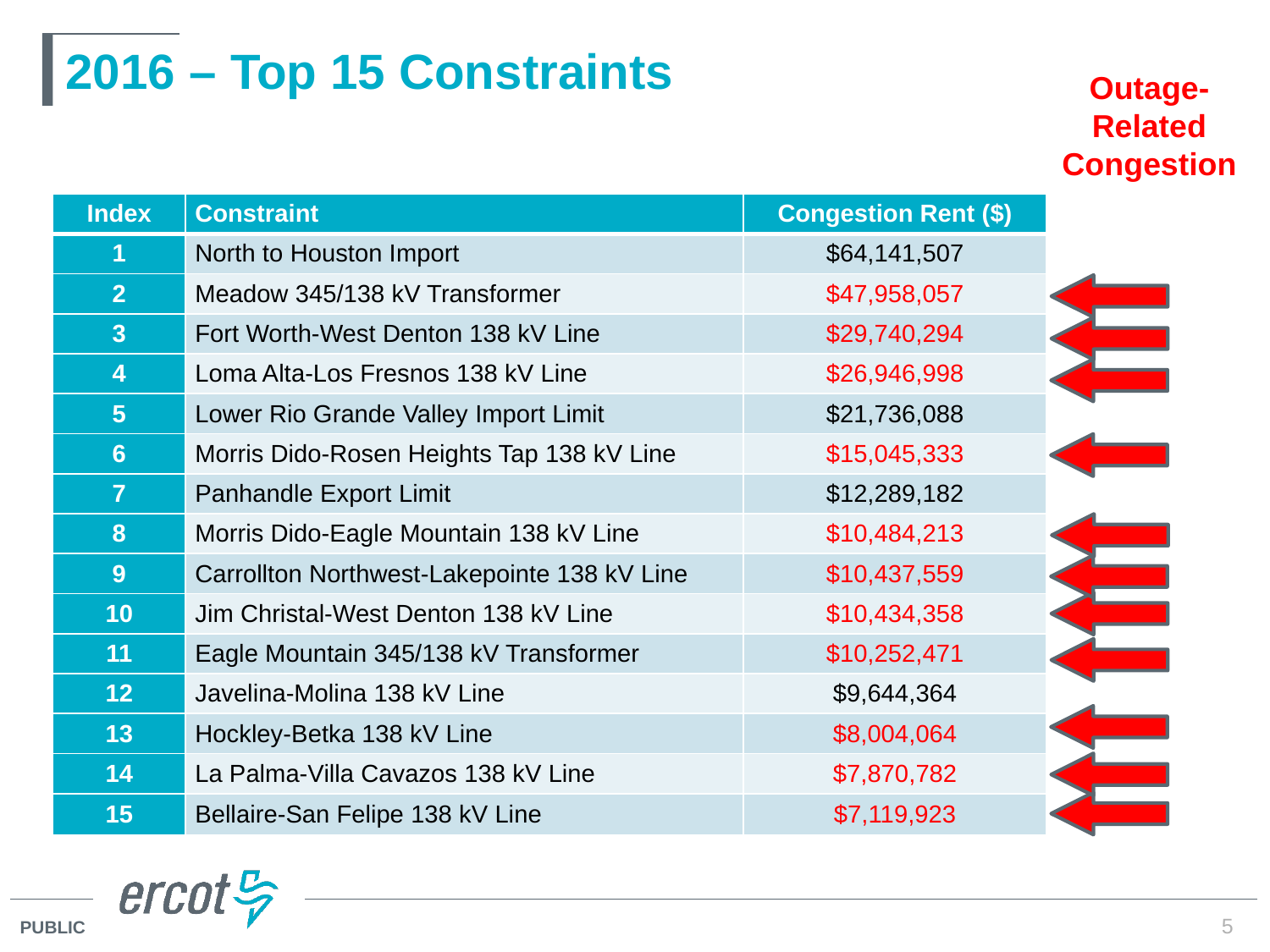

# 2016 – Top 15 Constraints
Outage-Related Congestion
| Index | Constraint | Congestion Rent ($) |
| --- | --- | --- |
| 1 | North to Houston Import | $64,141,507 |
| 2 | Meadow 345/138 kV Transformer | $47,958,057 |
| 3 | Fort Worth-West Denton 138 kV Line | $29,740,294 |
| 4 | Loma Alta-Los Fresnos 138 kV Line | $26,946,998 |
| 5 | Lower Rio Grande Valley Import Limit | $21,736,088 |
| 6 | Morris Dido-Rosen Heights Tap 138 kV Line | $15,045,333 |
| 7 | Panhandle Export Limit | $12,289,182 |
| 8 | Morris Dido-Eagle Mountain 138 kV Line | $10,484,213 |
| 9 | Carrollton Northwest-Lakepointe 138 kV Line | $10,437,559 |
| 10 | Jim Christal-West Denton 138 kV Line | $10,434,358 |
| 11 | Eagle Mountain 345/138 kV Transformer | $10,252,471 |
| 12 | Javelina-Molina 138 kV Line | $9,644,364 |
| 13 | Hockley-Betka 138 kV Line | $8,004,064 |
| 14 | La Palma-Villa Cavazos 138 kV Line | $7,870,782 |
| 15 | Bellaire-San Felipe 138 kV Line | $7,119,923 |

5